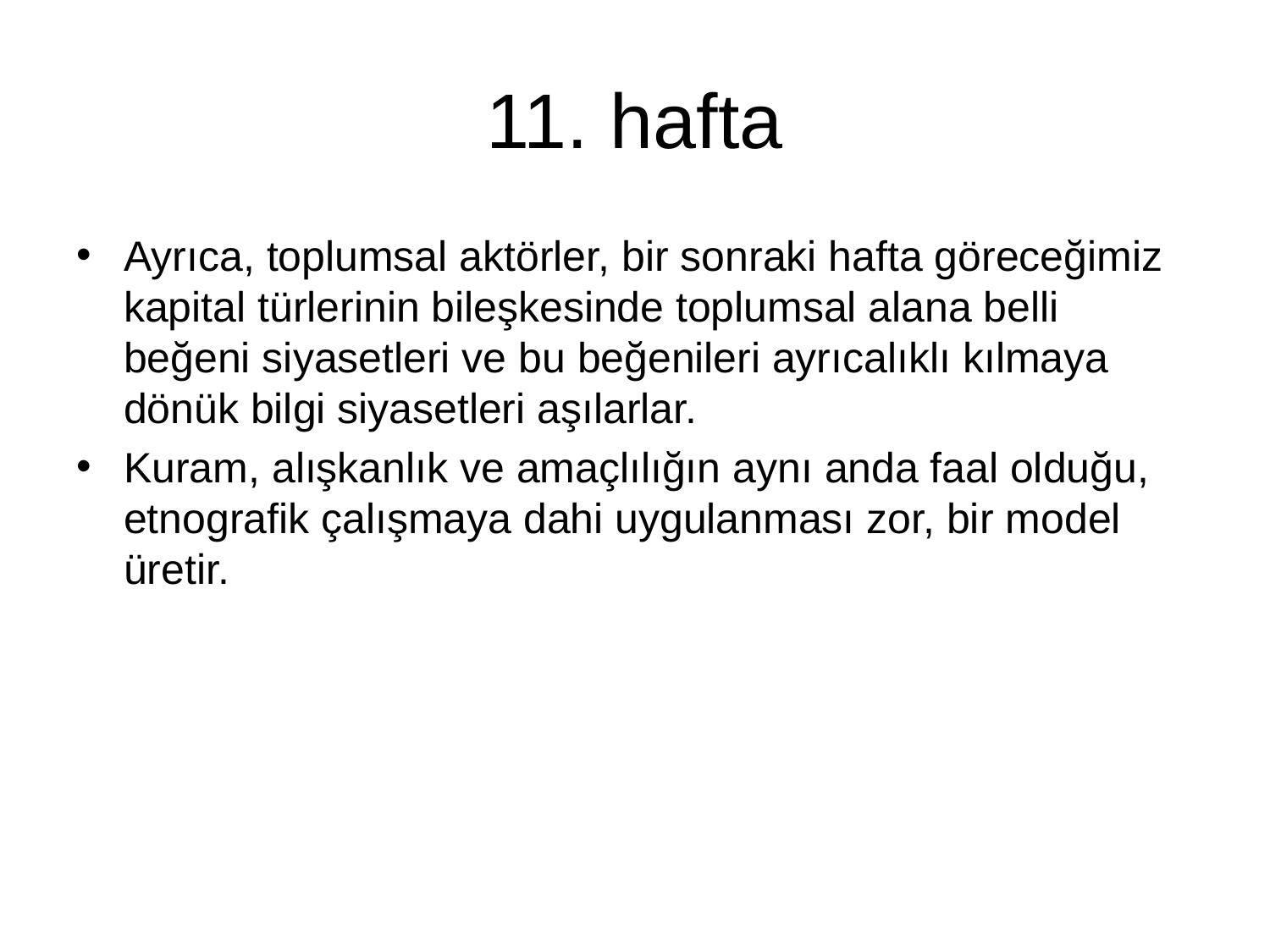

# 11. hafta
Ayrıca, toplumsal aktörler, bir sonraki hafta göreceğimiz kapital türlerinin bileşkesinde toplumsal alana belli beğeni siyasetleri ve bu beğenileri ayrıcalıklı kılmaya dönük bilgi siyasetleri aşılarlar.
Kuram, alışkanlık ve amaçlılığın aynı anda faal olduğu, etnografik çalışmaya dahi uygulanması zor, bir model üretir.